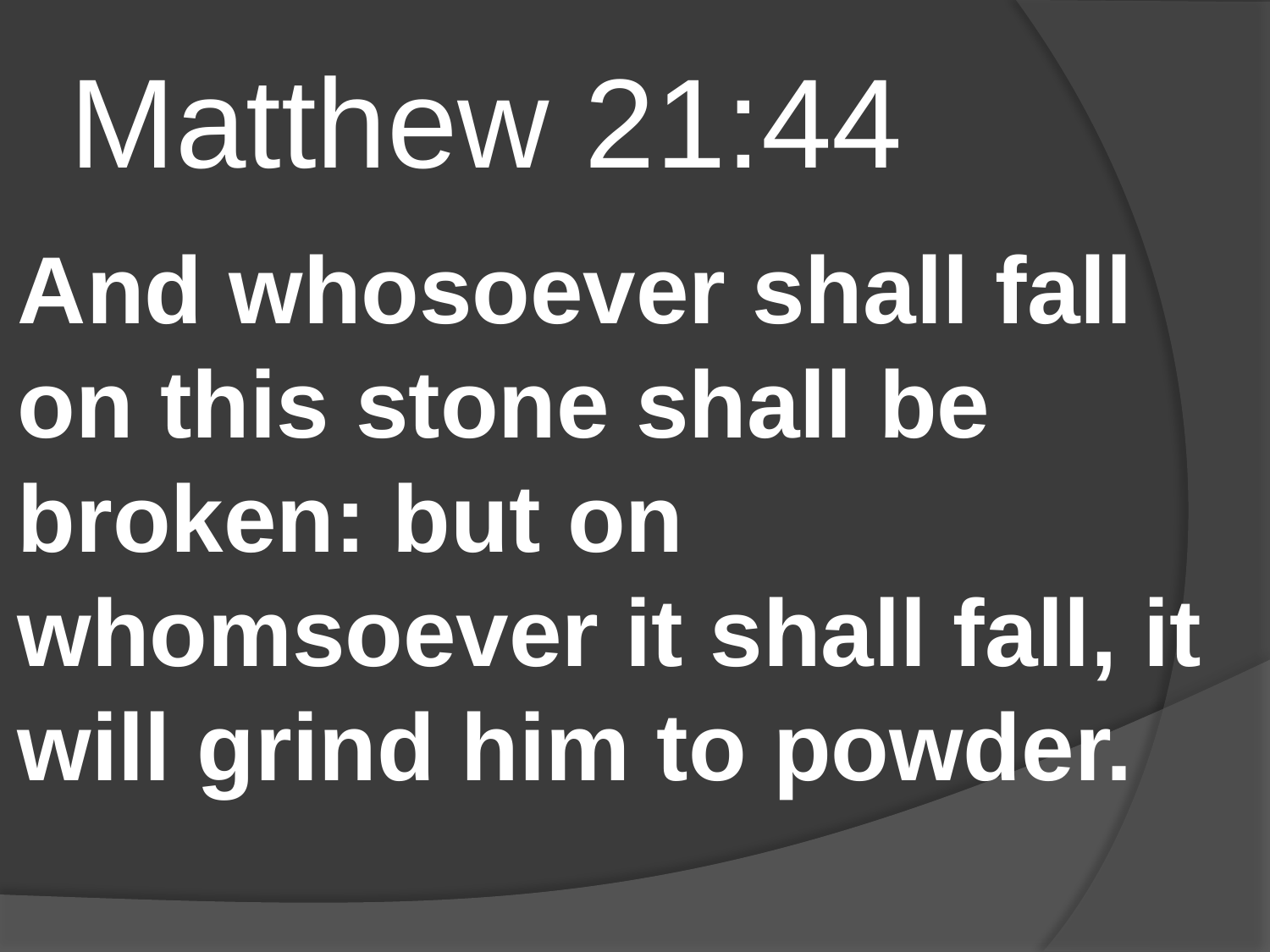

# Matthew 21:44
And whosoever shall fall on this stone shall be broken: but on whomsoever it shall fall, it will grind him to powder.